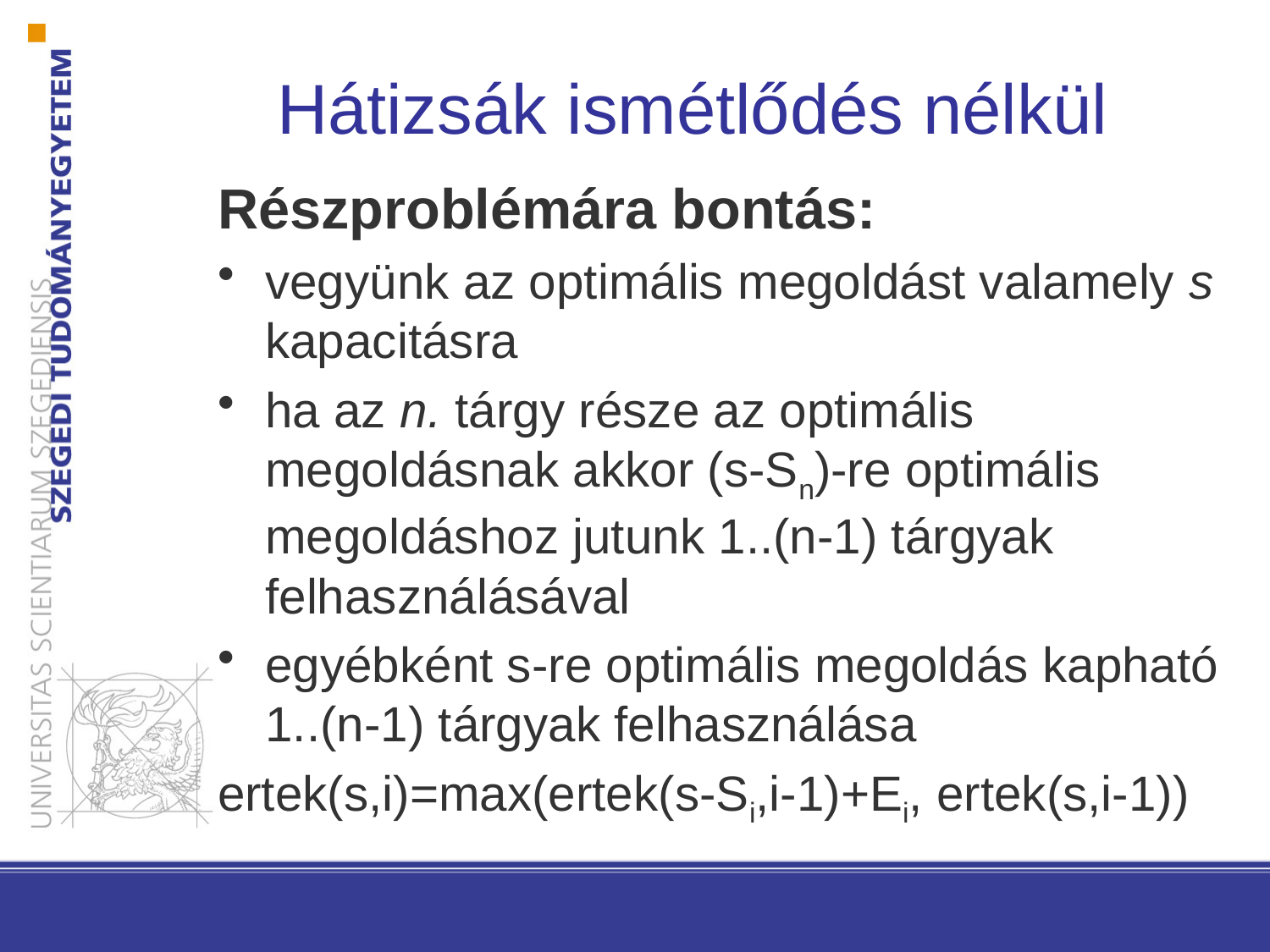

Hátizsák ismétlődés nélkül
Részproblémára bontás:
vegyünk az optimális megoldást valamely s kapacitásra
ha az n. tárgy része az optimális megoldásnak akkor (s-Sn)-re optimális megoldáshoz jutunk 1..(n-1) tárgyak felhasználásával
egyébként s-re optimális megoldás kapható 1..(n-1) tárgyak felhasználása
ertek(s,i)=max(ertek(s-Si,i-1)+Ei, ertek(s,i-1))